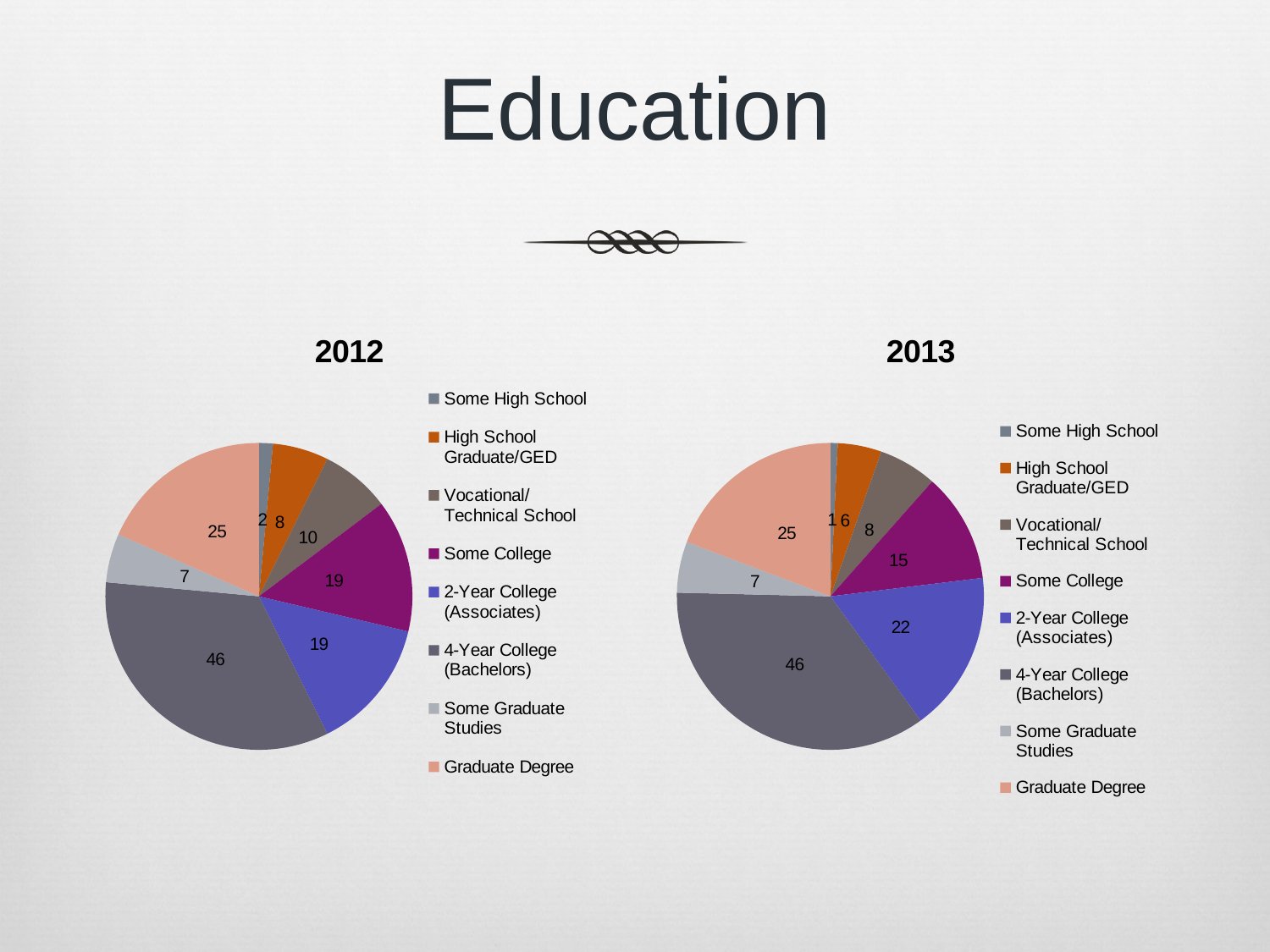

# Education

### Chart: 2012

| Category |  |
|---|---|
| Some High School | 2.0 |
| High School Graduate/GED | 8.0 |
| Vocational/Technical School | 10.0 |
| Some College | 19.0 |
| 2-Year College (Associates) | 19.0 |
| 4-Year College (Bachelors) | 46.0 |
| Some Graduate Studies | 7.0 |
| Graduate Degree | 25.0 |

### Chart: 2013

| Category |  |
|---|---|
| Some High School | 1.0 |
| High School Graduate/GED | 6.0 |
| Vocational/Technical School | 8.0 |
| Some College | 15.0 |
| 2-Year College (Associates) | 22.0 |
| 4-Year College (Bachelors) | 46.0 |
| Some Graduate Studies | 7.0 |
| Graduate Degree | 25.0 |